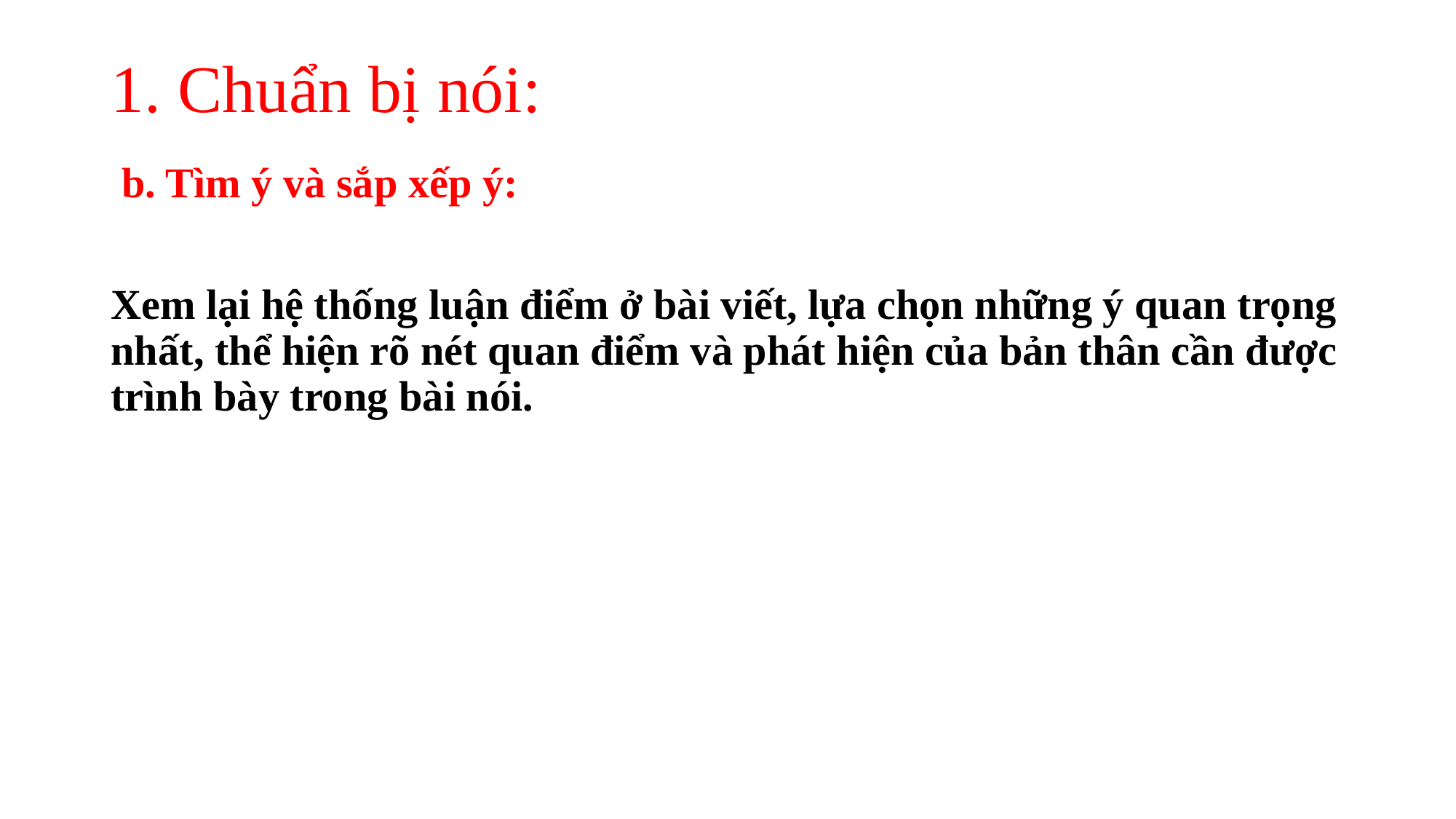

# 1. Chuẩn bị nói:
 b. Tìm ý và sắp xếp ý:

Xem lại hệ thống luận điểm ở bài viết, lựa chọn những ý quan trọng nhất, thể hiện rõ nét quan điểm và phát hiện của bản thân cần được trình bày trong bài nói.